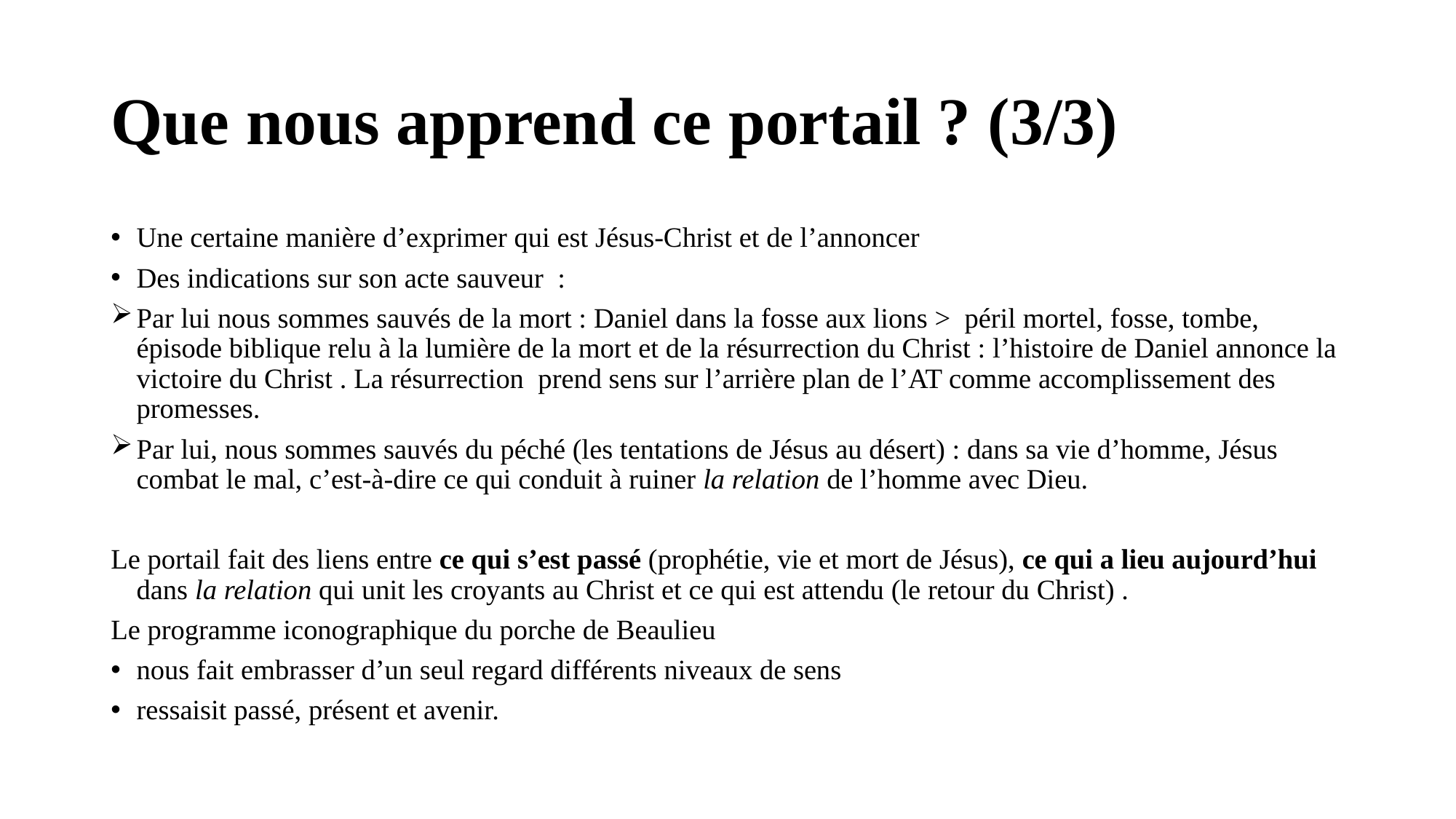

# Que nous apprend ce portail ? (3/3)
Une certaine manière d’exprimer qui est Jésus-Christ et de l’annoncer
Des indications sur son acte sauveur  :
Par lui nous sommes sauvés de la mort : Daniel dans la fosse aux lions >  péril mortel, fosse, tombe, épisode biblique relu à la lumière de la mort et de la résurrection du Christ : l’histoire de Daniel annonce la victoire du Christ . La résurrection  prend sens sur l’arrière plan de l’AT comme accomplissement des promesses.
Par lui, nous sommes sauvés du péché (les tentations de Jésus au désert) : dans sa vie d’homme, Jésus combat le mal, c’est-à-dire ce qui conduit à ruiner la relation de l’homme avec Dieu.

Le portail fait des liens entre ce qui s’est passé (prophétie, vie et mort de Jésus), ce qui a lieu aujourd’hui dans la relation qui unit les croyants au Christ et ce qui est attendu (le retour du Christ) .
Le programme iconographique du porche de Beaulieu
nous fait embrasser d’un seul regard différents niveaux de sens
ressaisit passé, présent et avenir.